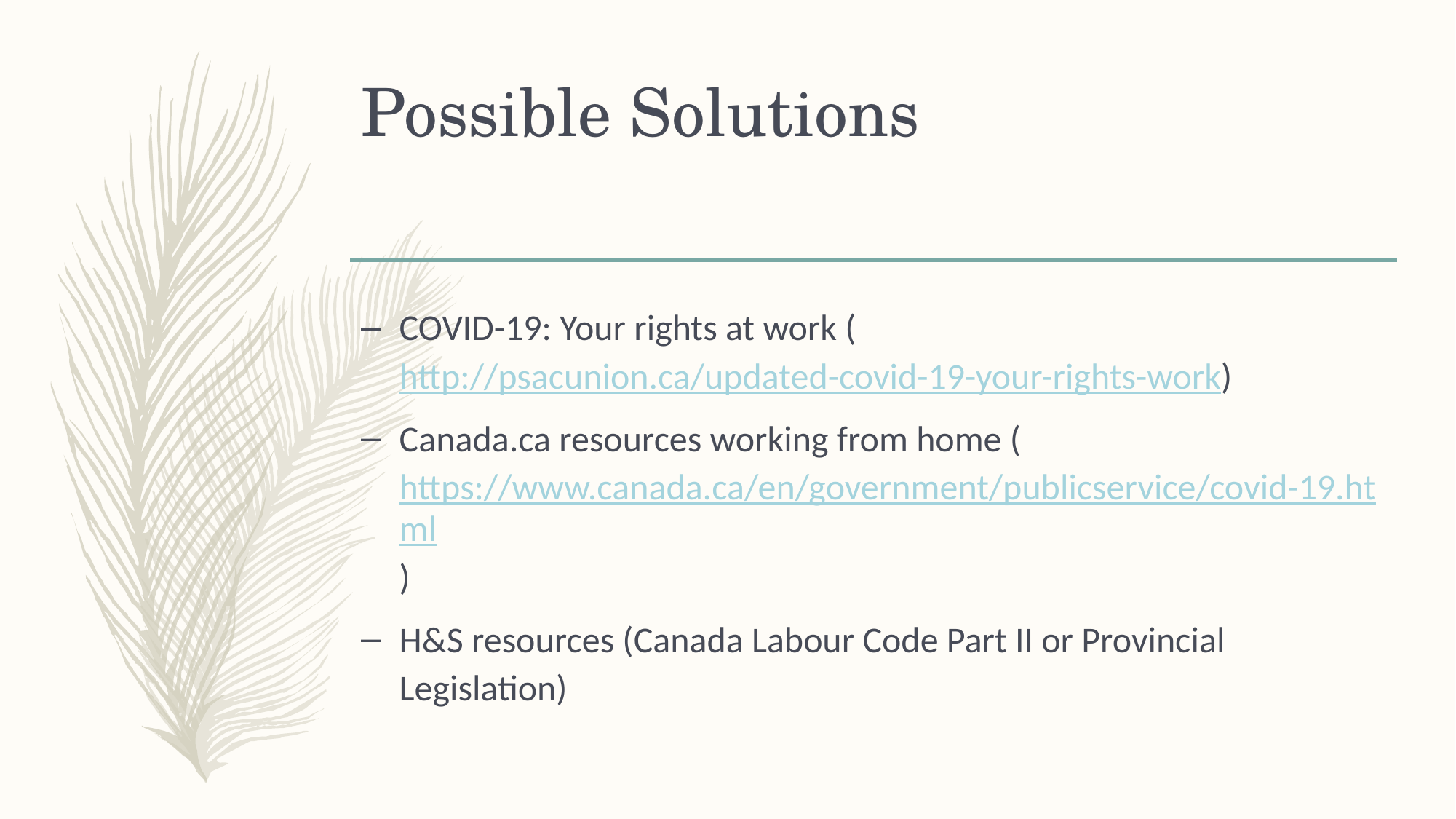

# Possible Solutions
COVID-19: Your rights at work (http://psacunion.ca/updated-covid-19-your-rights-work)
Canada.ca resources working from home (https://www.canada.ca/en/government/publicservice/covid-19.html)
H&S resources (Canada Labour Code Part II or Provincial Legislation)